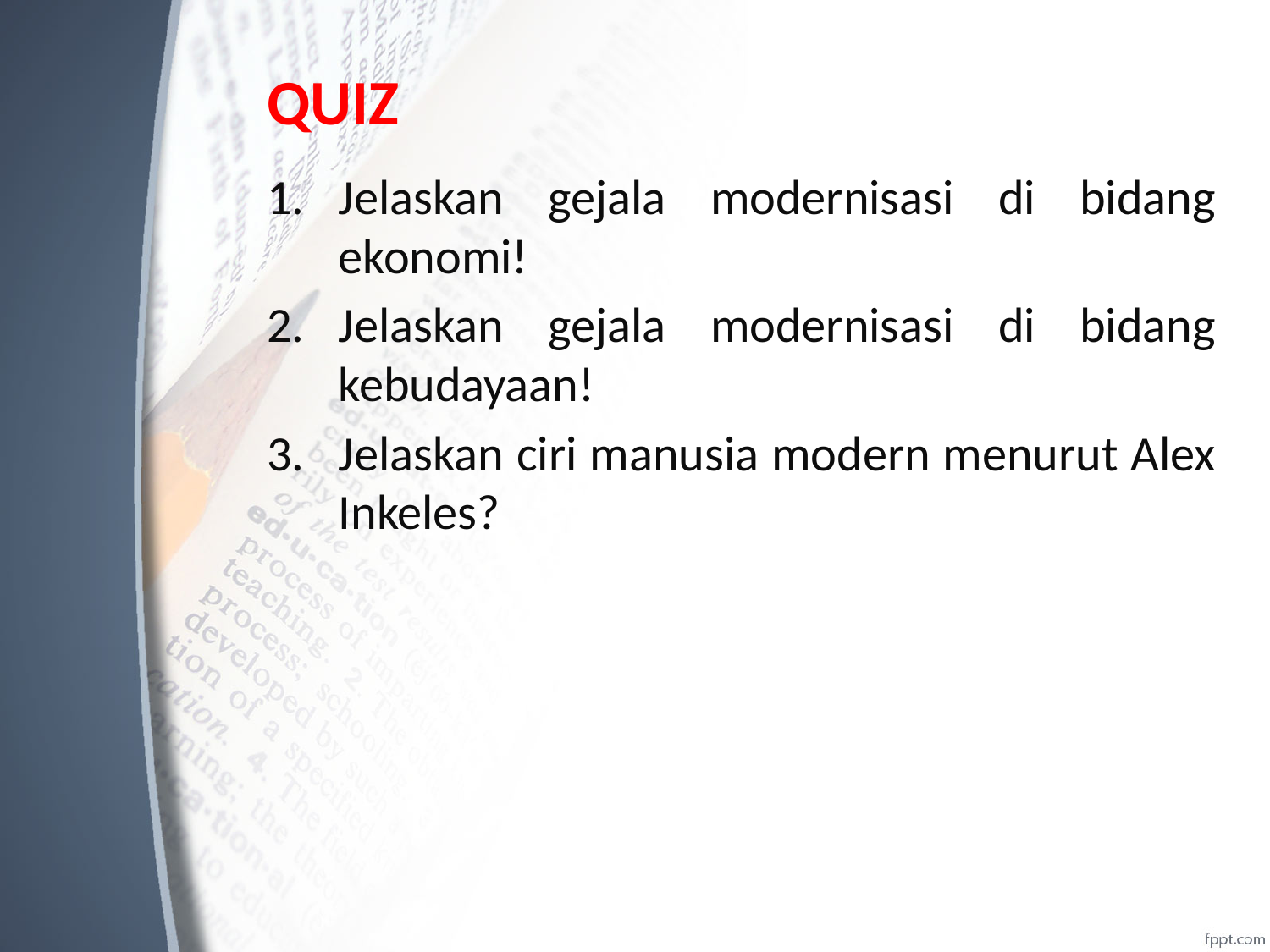

# QUIZ
Jelaskan gejala modernisasi di bidang ekonomi!
Jelaskan gejala modernisasi di bidang kebudayaan!
Jelaskan ciri manusia modern menurut Alex Inkeles?